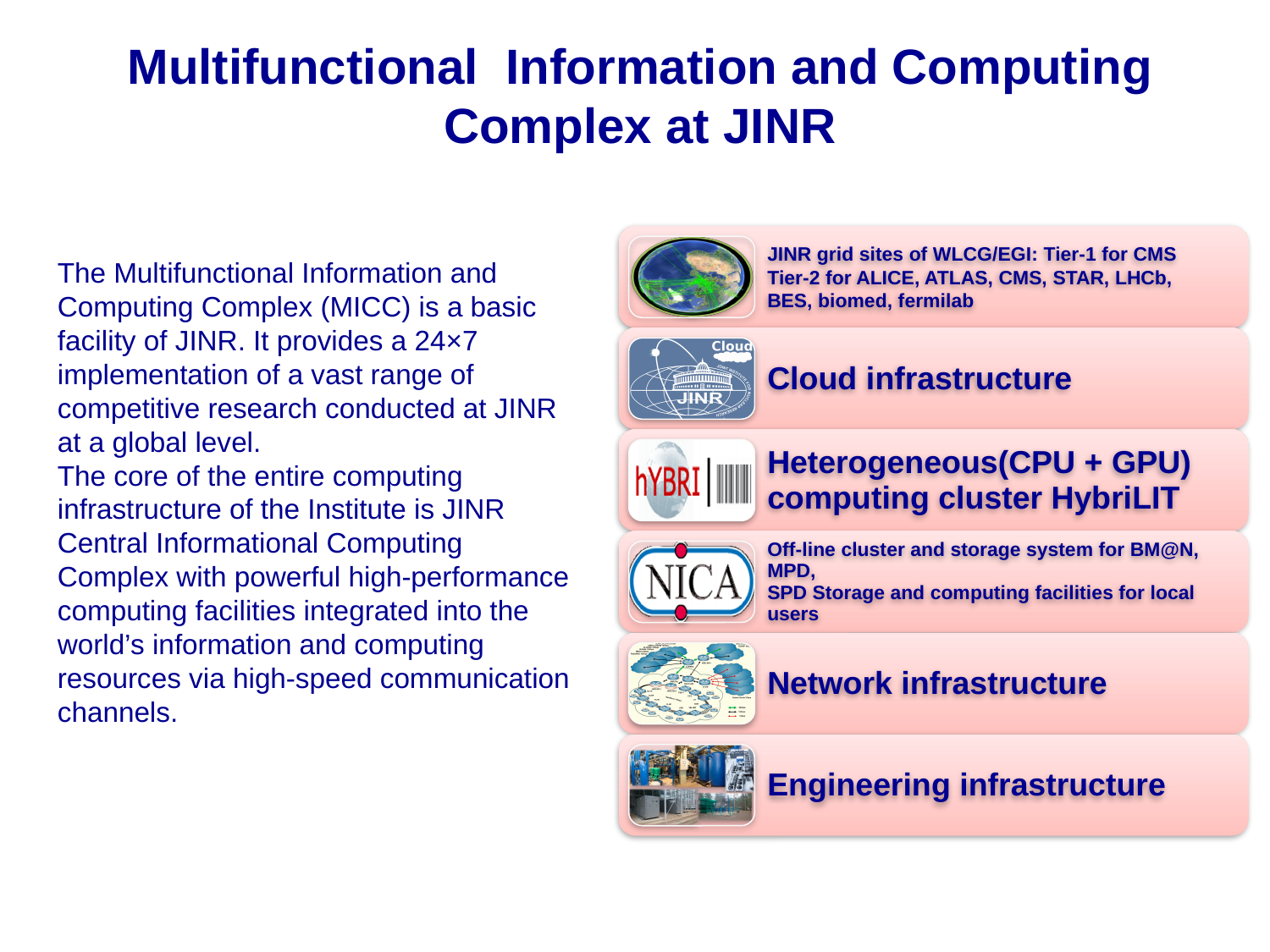

# Multifunctional  Information and Computing Complex at JINR
JINR grid sites of WLCG/EGI: Tier-1 for CMS
Tier-2 for ALICE, ATLAS, CMS, STAR, LHCb,
BES, biomed, fermilab
Cloud infrastructure
Heterogeneous(CPU + GPU)
computing cluster HybriLIT
Off-line cluster and storage system for BM@N, MPD,
SPD Storage and computing facilities for local users
Network infrastructure
Engineering infrastructure
The Multifunctional Information and Computing Complex (MICC) is a basic facility of JINR. It provides a 24×7 implementation of a vast range of competitive research conducted at JINR at a global level.
The core of the entire computing infrastructure of the Institute is JINR Central Informational Computing Complex with powerful high-performance computing facilities integrated into the world’s information and computing resources via high-speed communication channels.